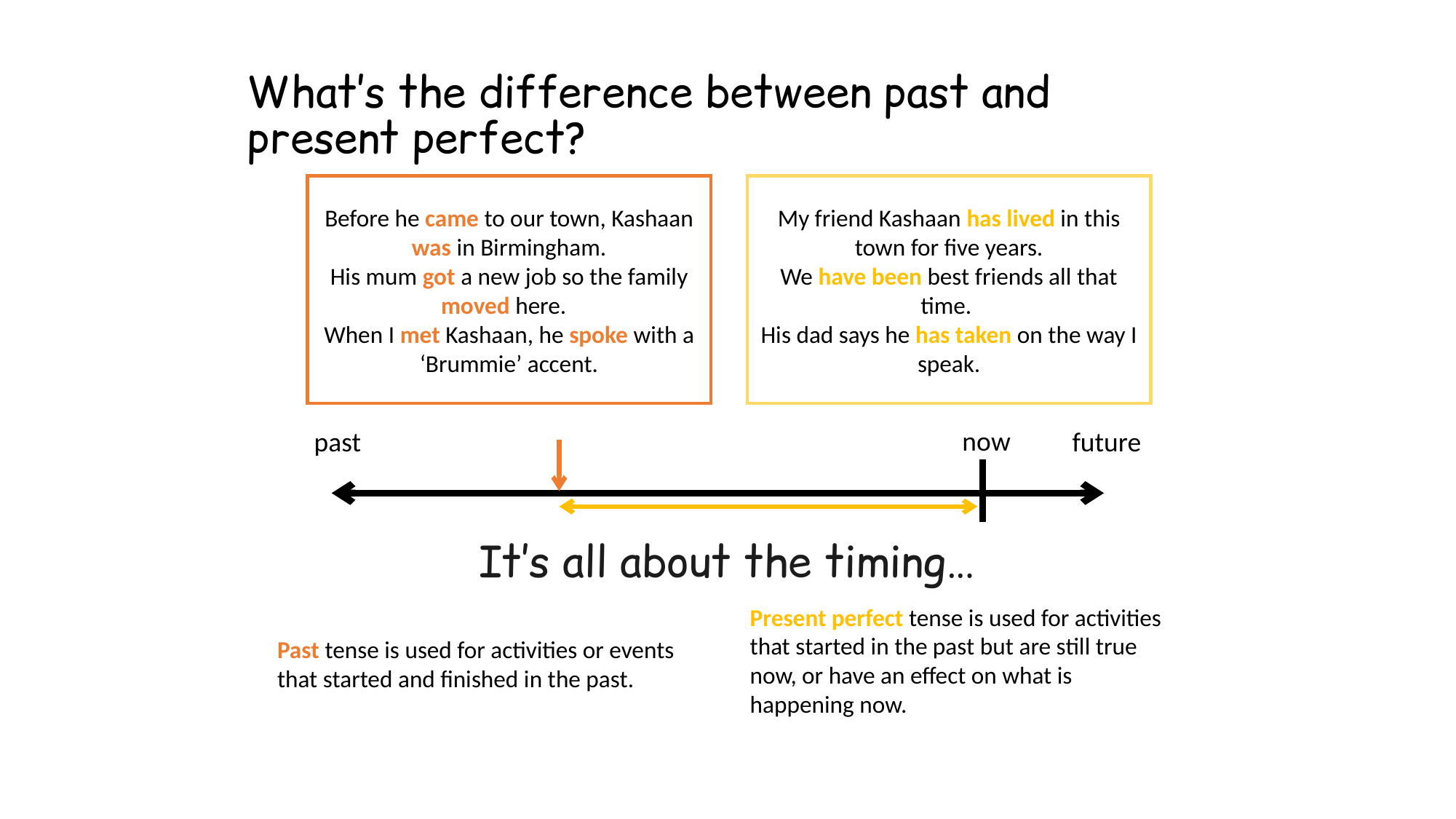

# What’s the difference between past and present perfect?
Before he came to our town, Kashaan was in Birmingham.
His mum got a new job so the family moved here.
When I met Kashaan, he spoke with a ‘Brummie’ accent.
My friend Kashaan has lived in this town for five years.
We have been best friends all that time.
His dad says he has taken on the way I speak.
now
past
future
It’s all about the timing…
Present perfect tense is used for activities that started in the past but are still true now, or have an effect on what is happening now.
Past tense is used for activities or events that started and finished in the past.